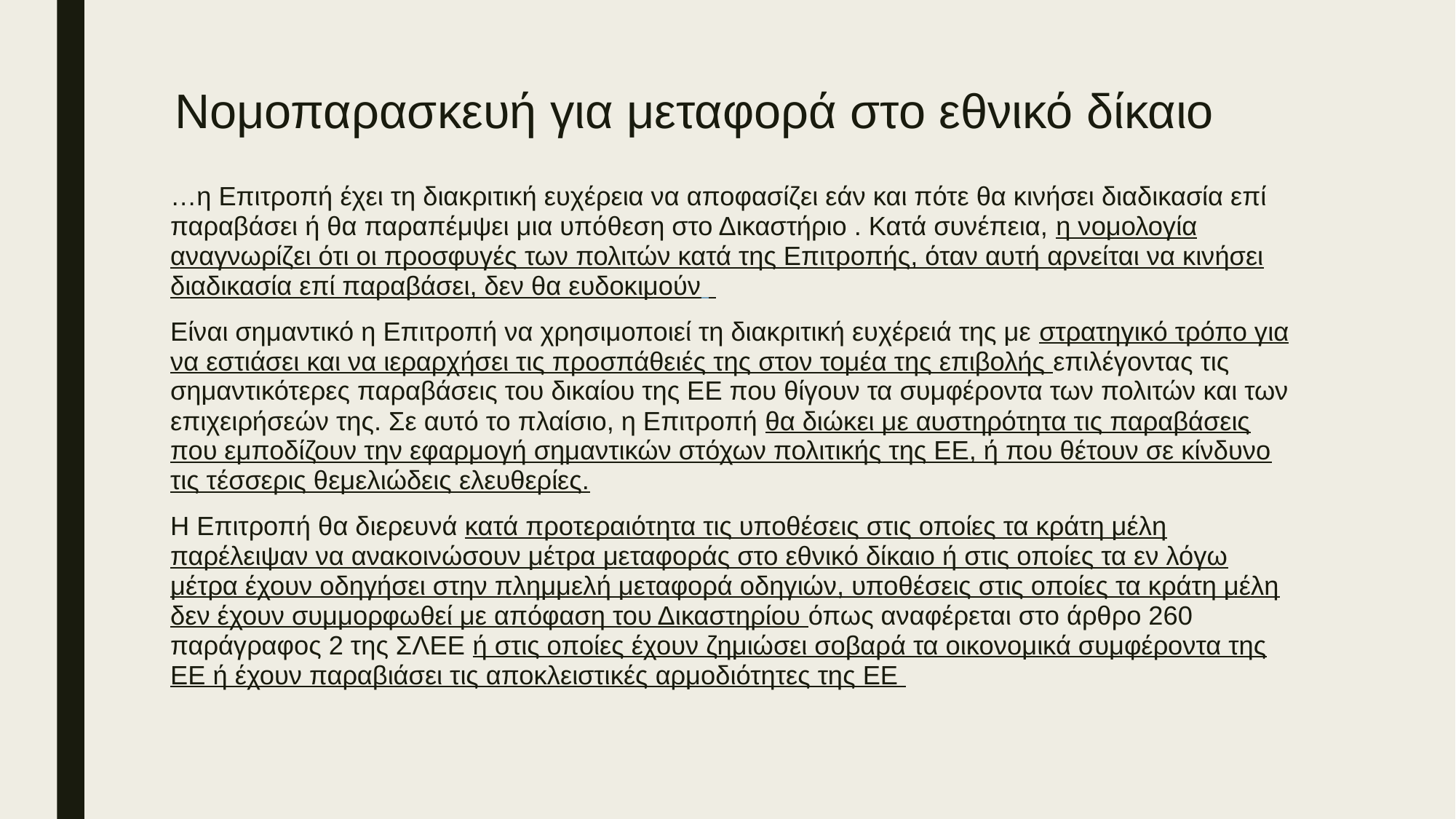

# Νομοπαρασκευή για μεταφορά στο εθνικό δίκαιο
…η Επιτροπή έχει τη διακριτική ευχέρεια να αποφασίζει εάν και πότε θα κινήσει διαδικασία επί παραβάσει ή θα παραπέμψει μια υπόθεση στο Δικαστήριο . Κατά συνέπεια, η νομολογία αναγνωρίζει ότι οι προσφυγές των πολιτών κατά της Επιτροπής, όταν αυτή αρνείται να κινήσει διαδικασία επί παραβάσει, δεν θα ευδοκιμούν
Είναι σημαντικό η Επιτροπή να χρησιμοποιεί τη διακριτική ευχέρειά της με στρατηγικό τρόπο για να εστιάσει και να ιεραρχήσει τις προσπάθειές της στον τομέα της επιβολής επιλέγοντας τις σημαντικότερες παραβάσεις του δικαίου της ΕΕ που θίγουν τα συμφέροντα των πολιτών και των επιχειρήσεών της. Σε αυτό το πλαίσιο, η Επιτροπή θα διώκει με αυστηρότητα τις παραβάσεις που εμποδίζουν την εφαρμογή σημαντικών στόχων πολιτικής της ΕΕ, ή που θέτουν σε κίνδυνο τις τέσσερις θεμελιώδεις ελευθερίες.
Η Επιτροπή θα διερευνά κατά προτεραιότητα τις υποθέσεις στις οποίες τα κράτη μέλη παρέλειψαν να ανακοινώσουν μέτρα μεταφοράς στο εθνικό δίκαιο ή στις οποίες τα εν λόγω μέτρα έχουν οδηγήσει στην πλημμελή μεταφορά οδηγιών, υποθέσεις στις οποίες τα κράτη μέλη δεν έχουν συμμορφωθεί με απόφαση του Δικαστηρίου όπως αναφέρεται στο άρθρο 260 παράγραφος 2 της ΣΛΕΕ ή στις οποίες έχουν ζημιώσει σοβαρά τα οικονομικά συμφέροντα της ΕΕ ή έχουν παραβιάσει τις αποκλειστικές αρμοδιότητες της ΕΕ